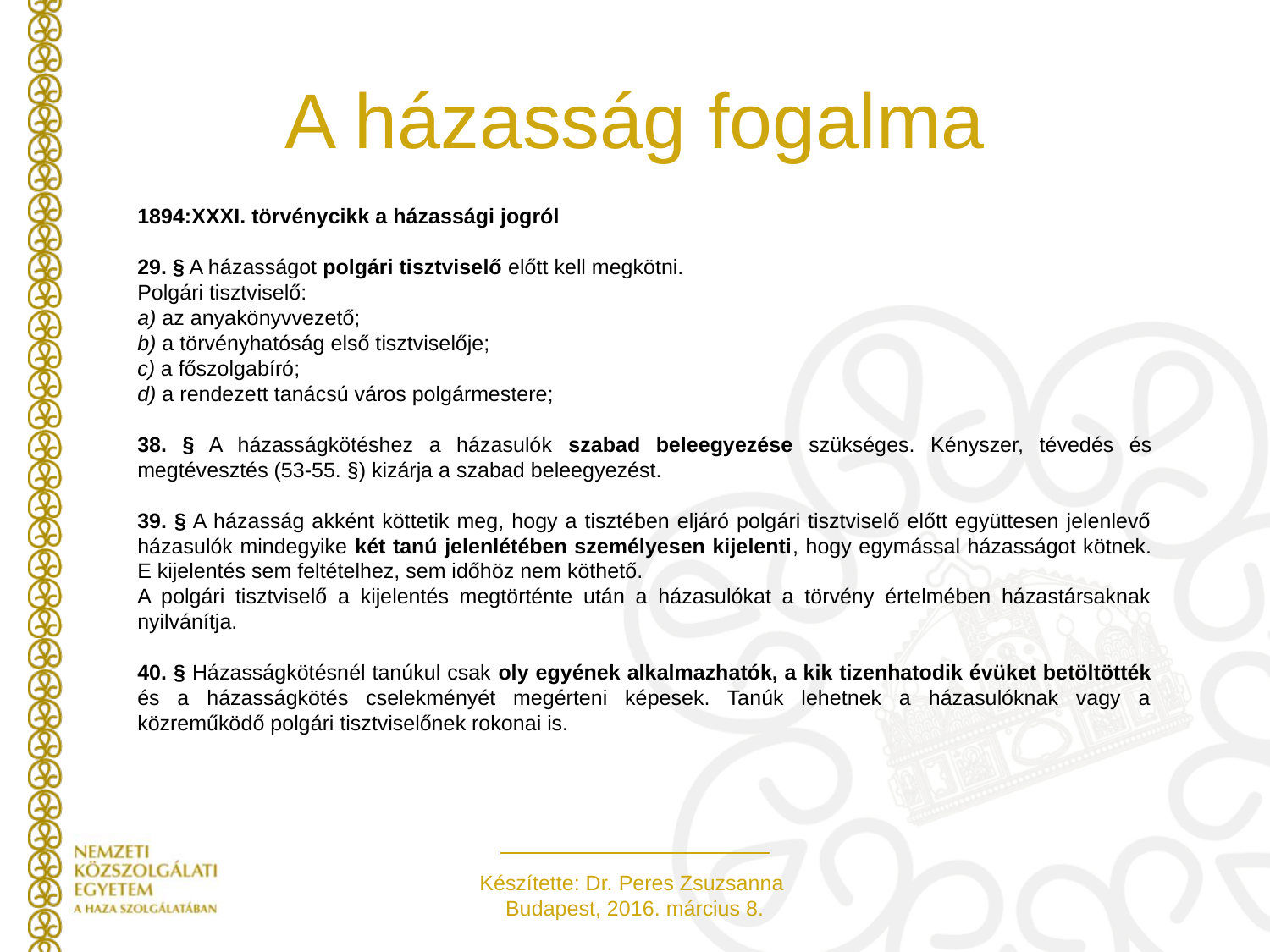

# A házasság fogalma
1894:XXXI. törvénycikk a házassági jogról

29. § A házasságot polgári tisztviselő előtt kell megkötni.
Polgári tisztviselő:
a) az anyakönyvvezető;
b) a törvényhatóság első tisztviselője;
c) a főszolgabíró;
d) a rendezett tanácsú város polgármestere;

38. § A házasságkötéshez a házasulók szabad beleegyezése szükséges. Kényszer, tévedés és megtévesztés (53-55. §) kizárja a szabad beleegyezést.

39. § A házasság akként köttetik meg, hogy a tisztében eljáró polgári tisztviselő előtt együttesen jelenlevő házasulók mindegyike két tanú jelenlétében személyesen kijelenti, hogy egymással házasságot kötnek. E kijelentés sem feltételhez, sem időhöz nem köthető.
A polgári tisztviselő a kijelentés megtörténte után a házasulókat a törvény értelmében házastársaknak nyilvánítja.

40. § Házasságkötésnél tanúkul csak oly egyének alkalmazhatók, a kik tizenhatodik évüket betöltötték és a házasságkötés cselekményét megérteni képesek. Tanúk lehetnek a házasulóknak vagy a közreműködő polgári tisztviselőnek rokonai is.